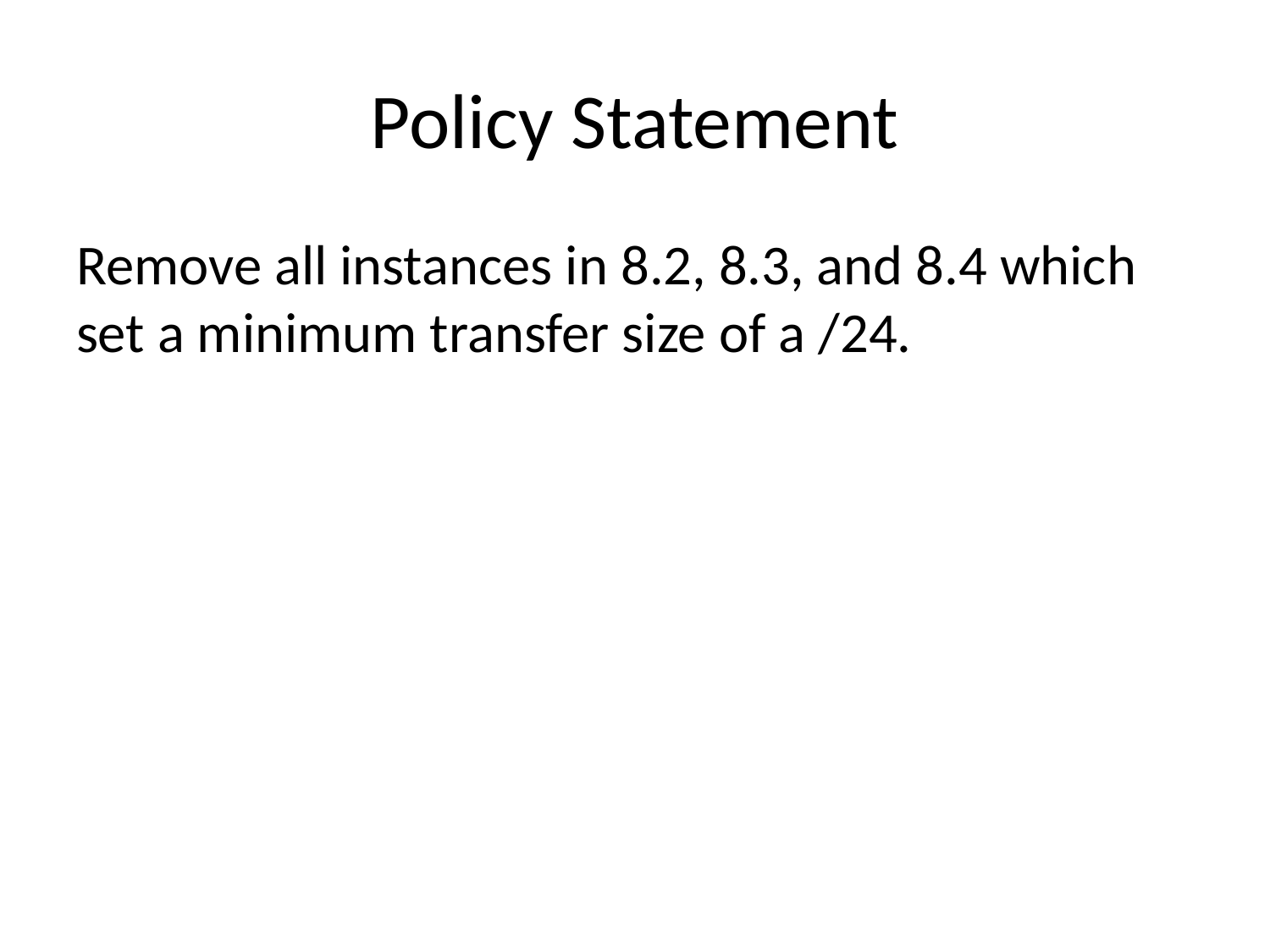

# Policy Statement
Remove all instances in 8.2, 8.3, and 8.4 which set a minimum transfer size of a /24.